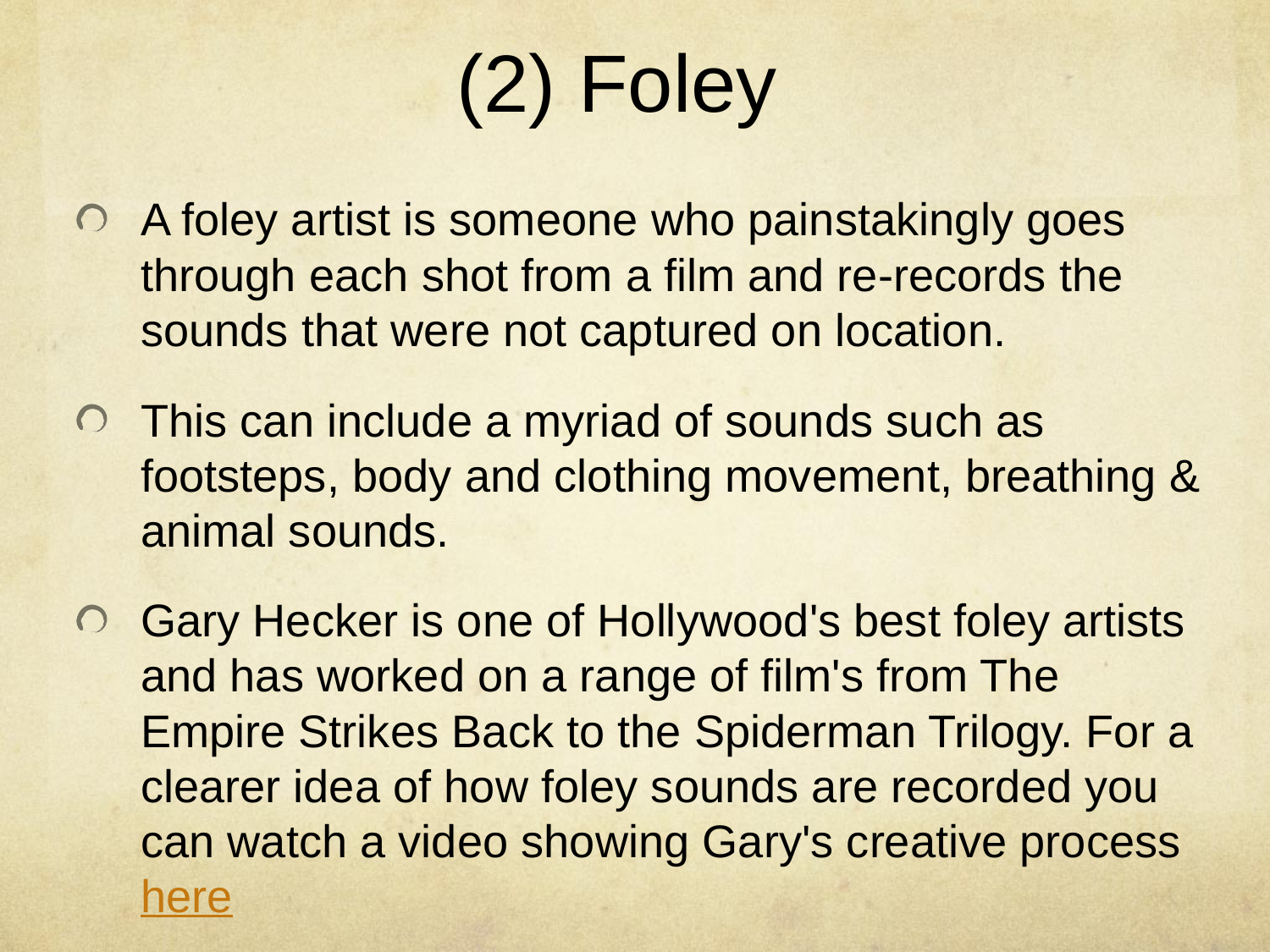

# (2) Foley
A foley artist is someone who painstakingly goes through each shot from a film and re-records the sounds that were not captured on location.
This can include a myriad of sounds such as footsteps, body and clothing movement, breathing & animal sounds.
Gary Hecker is one of Hollywood's best foley artists and has worked on a range of film's from The Empire Strikes Back to the Spiderman Trilogy. For a clearer idea of how foley sounds are recorded you can watch a video showing Gary's creative process here